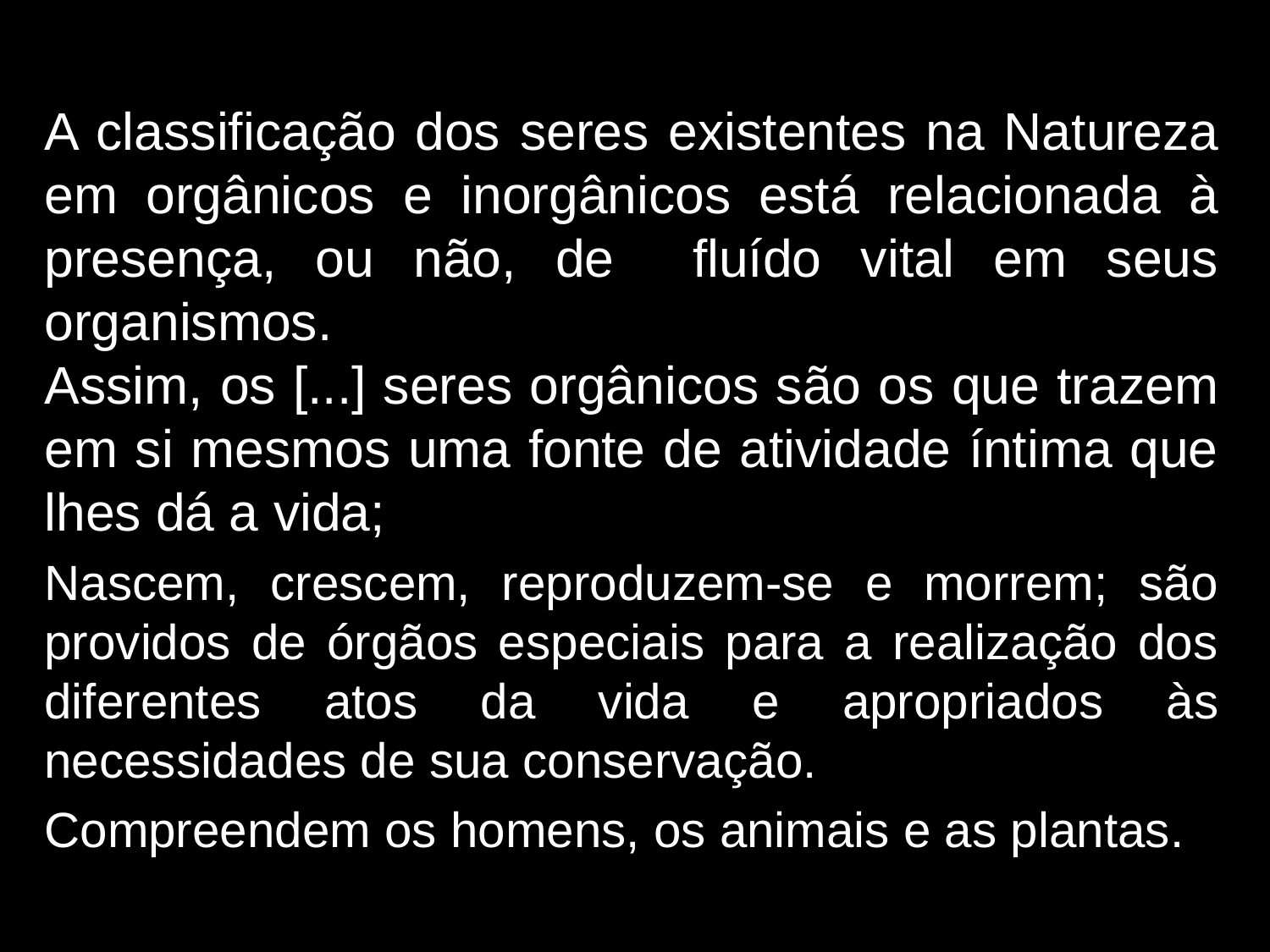

A classificação dos seres existentes na Natureza em orgânicos e inorgânicos está relacionada à presença, ou não, de  fluído vital em seus organismos.
Assim, os [...] seres orgânicos são os que trazem em si mesmos uma fonte de atividade íntima que lhes dá a vida;
Nascem, crescem, reproduzem-se e morrem; são providos de órgãos especiais para a realização dos diferentes atos da vida e apropriados às necessidades de sua conservação.
Compreendem os homens, os animais e as plantas.